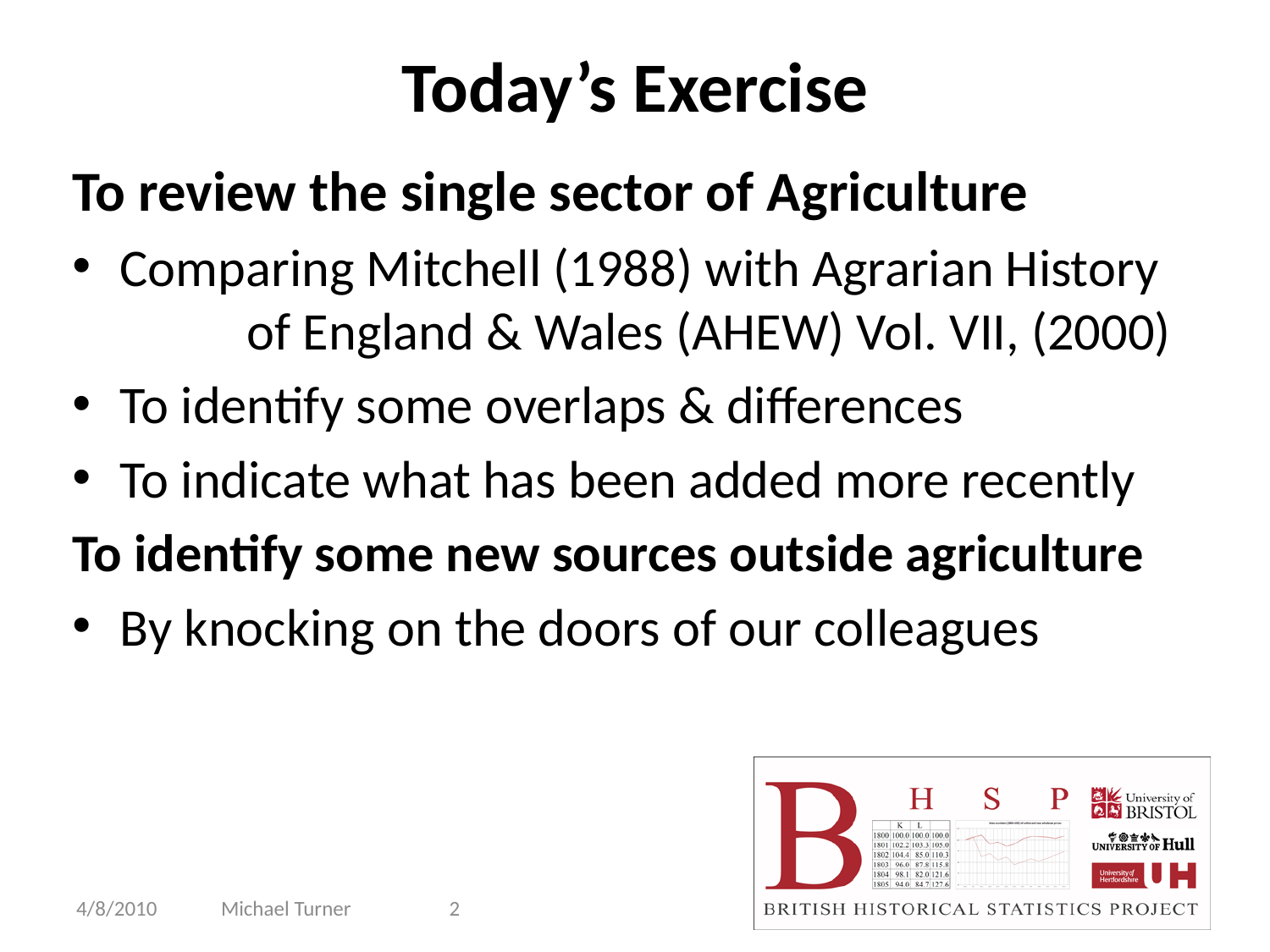

# Today’s Exercise
To review the single sector of Agriculture
Comparing Mitchell (1988) with Agrarian History 	of England & Wales (AHEW) Vol. VII, (2000)
To identify some overlaps & differences
To indicate what has been added more recently
To identify some new sources outside agriculture
By knocking on the doors of our colleagues
4/8/2010
Michael Turner
2